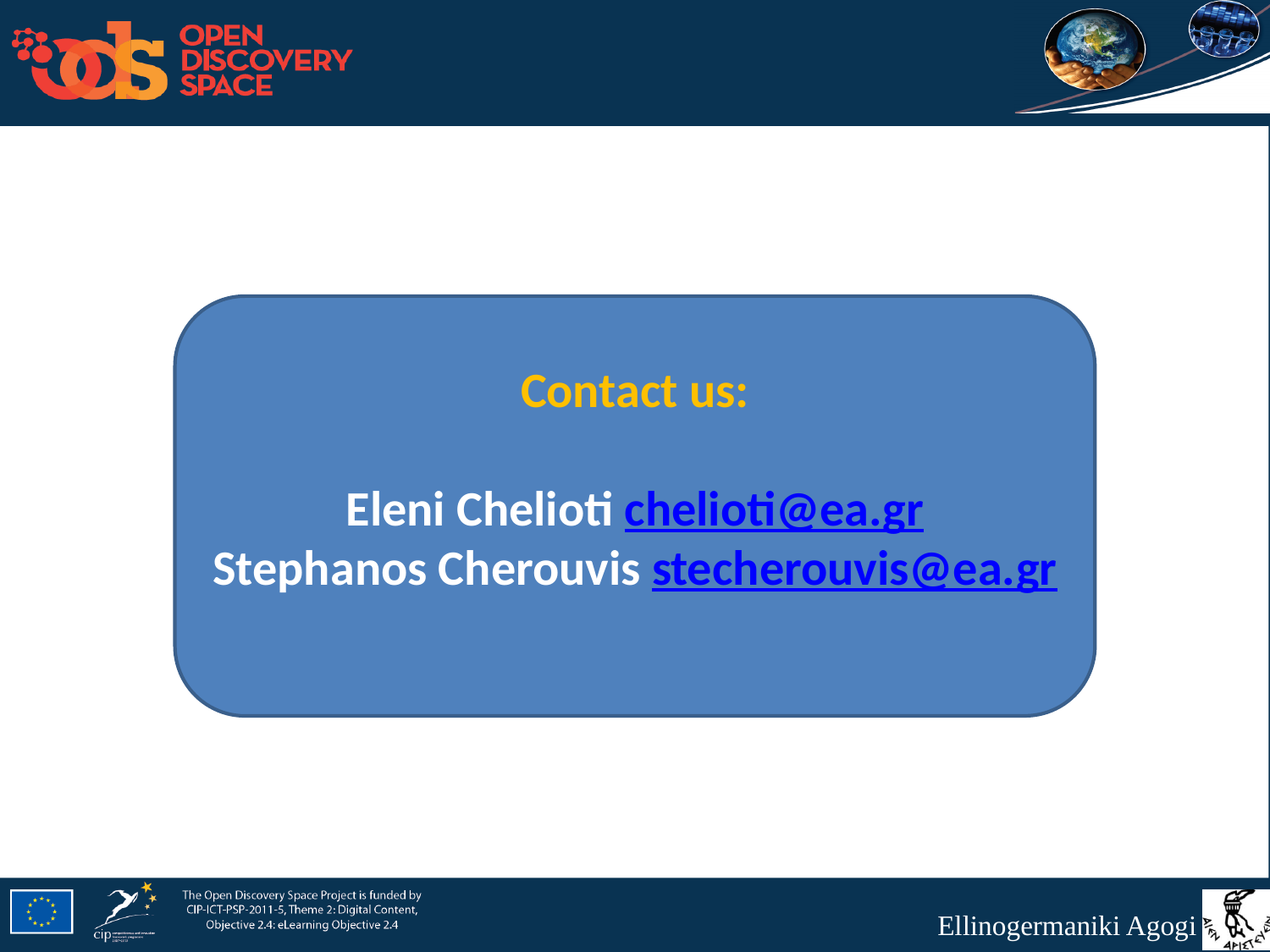

Contact us:

Eleni Chelioti chelioti@ea.gr
Stephanos Cherouvis stecherouvis@ea.gr